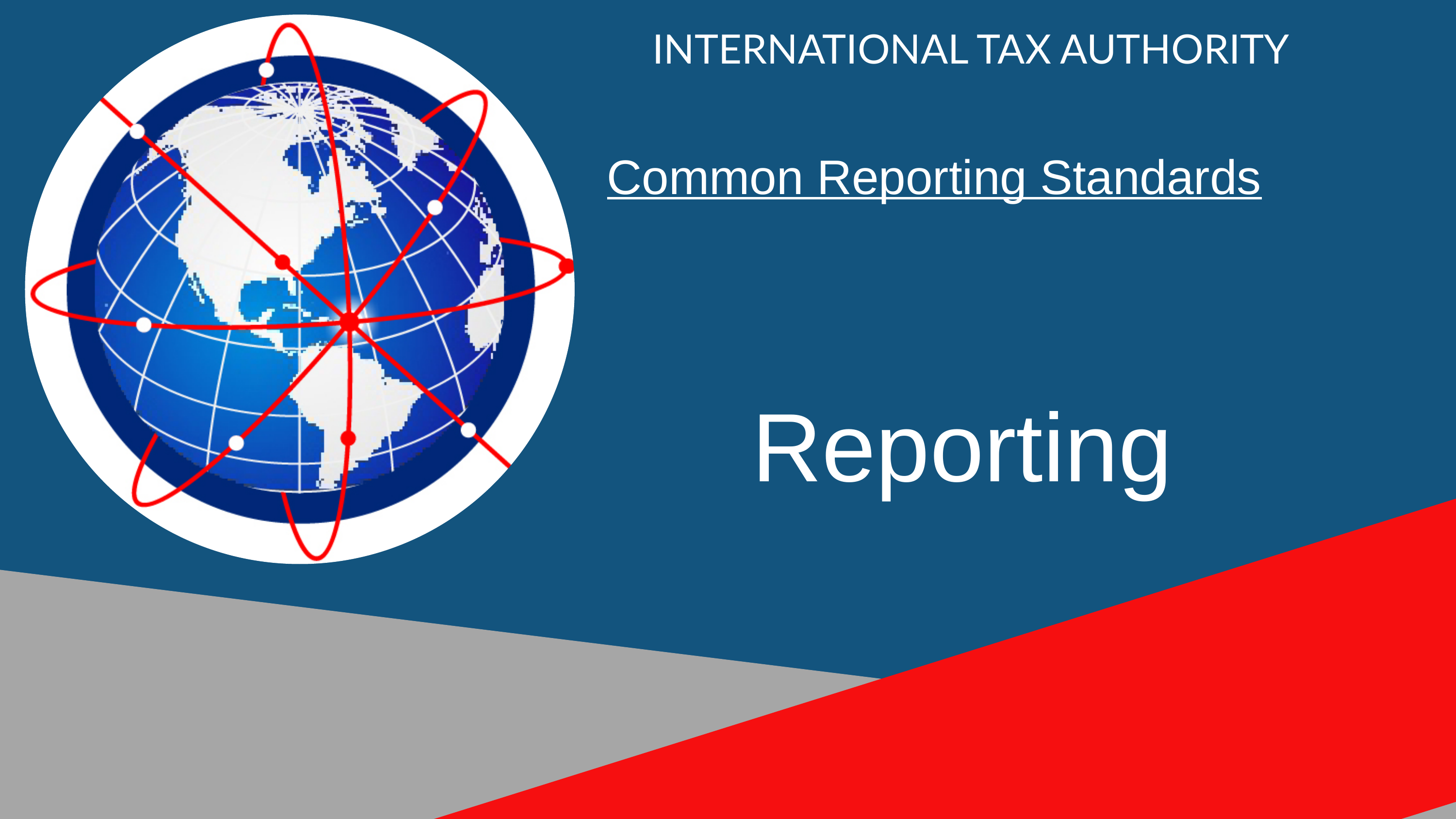

INTERNATIONAL TAX AUTHORITY

Common Reporting Standards
Reporting